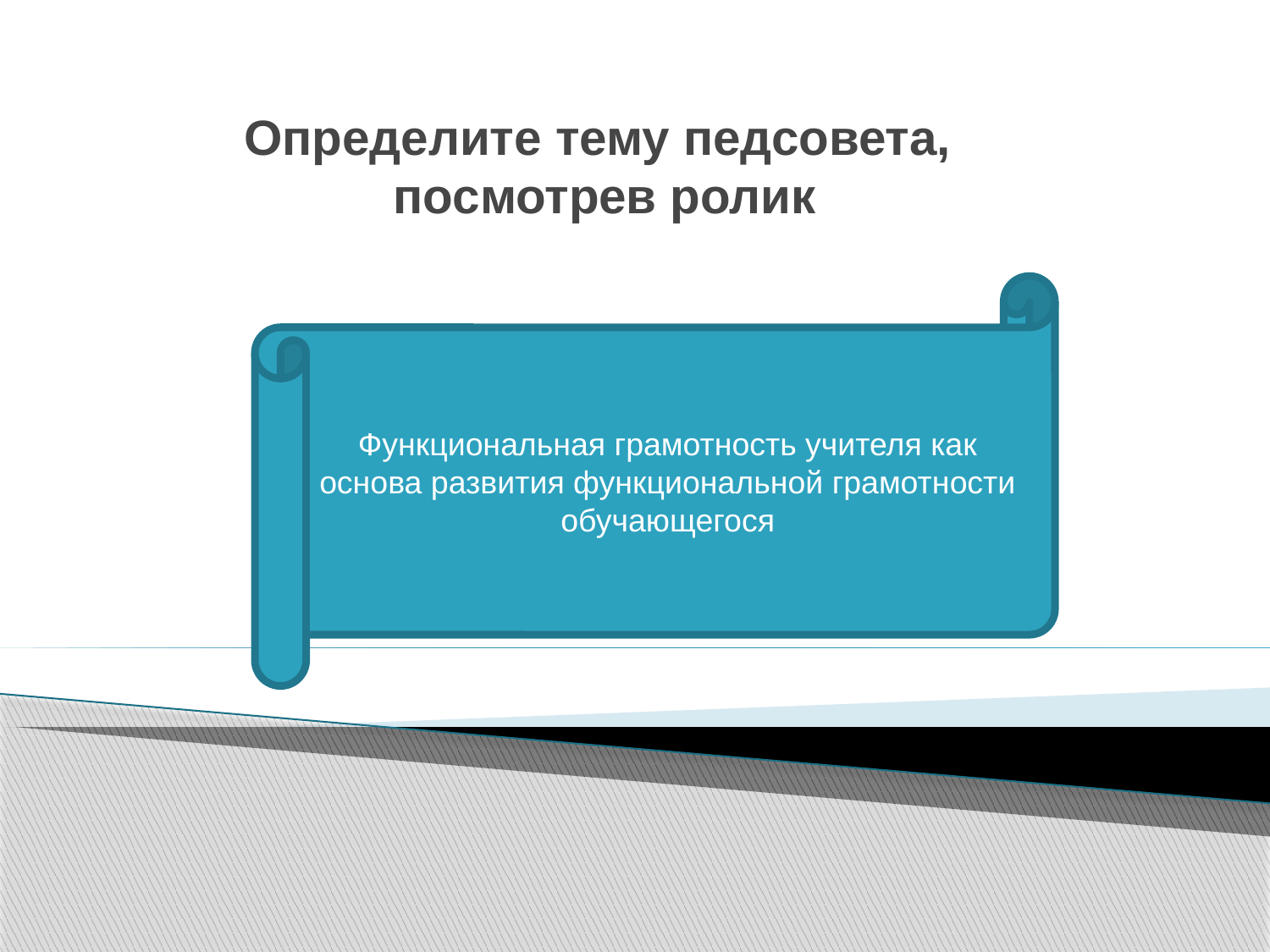

# Определите тему педсовета, посмотрев ролик
Функциональная грамотность учителя как основа развития функциональной грамотности обучающегося